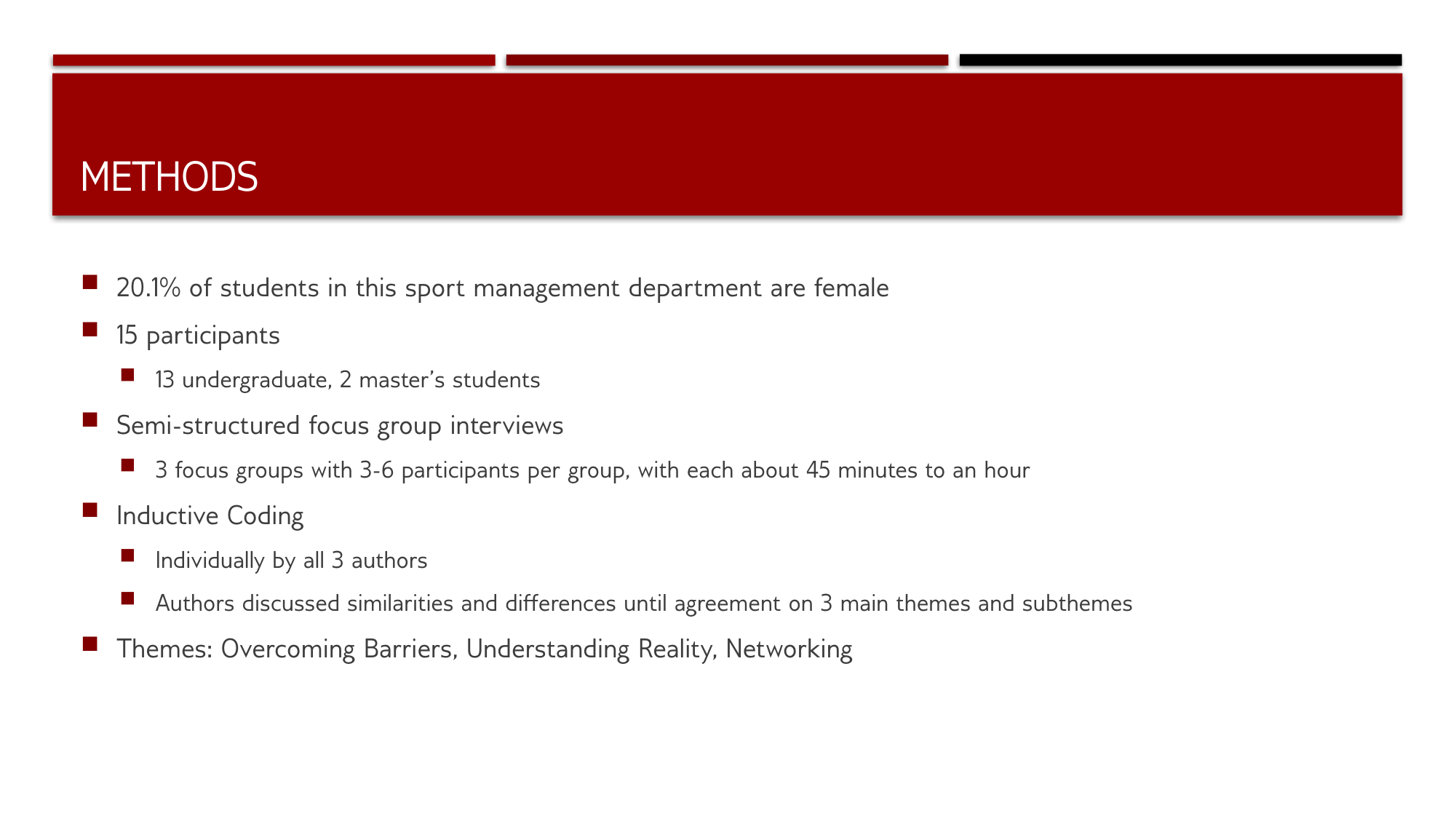

# Methods
20.1% of students in this sport management department are female
15 participants
13 undergraduate, 2 master’s students
Semi-structured focus group interviews
3 focus groups with 3-6 participants per group, with each about 45 minutes to an hour
Inductive Coding
Individually by all 3 authors
Authors discussed similarities and differences until agreement on 3 main themes and subthemes
Themes: Overcoming Barriers, Understanding Reality, Networking